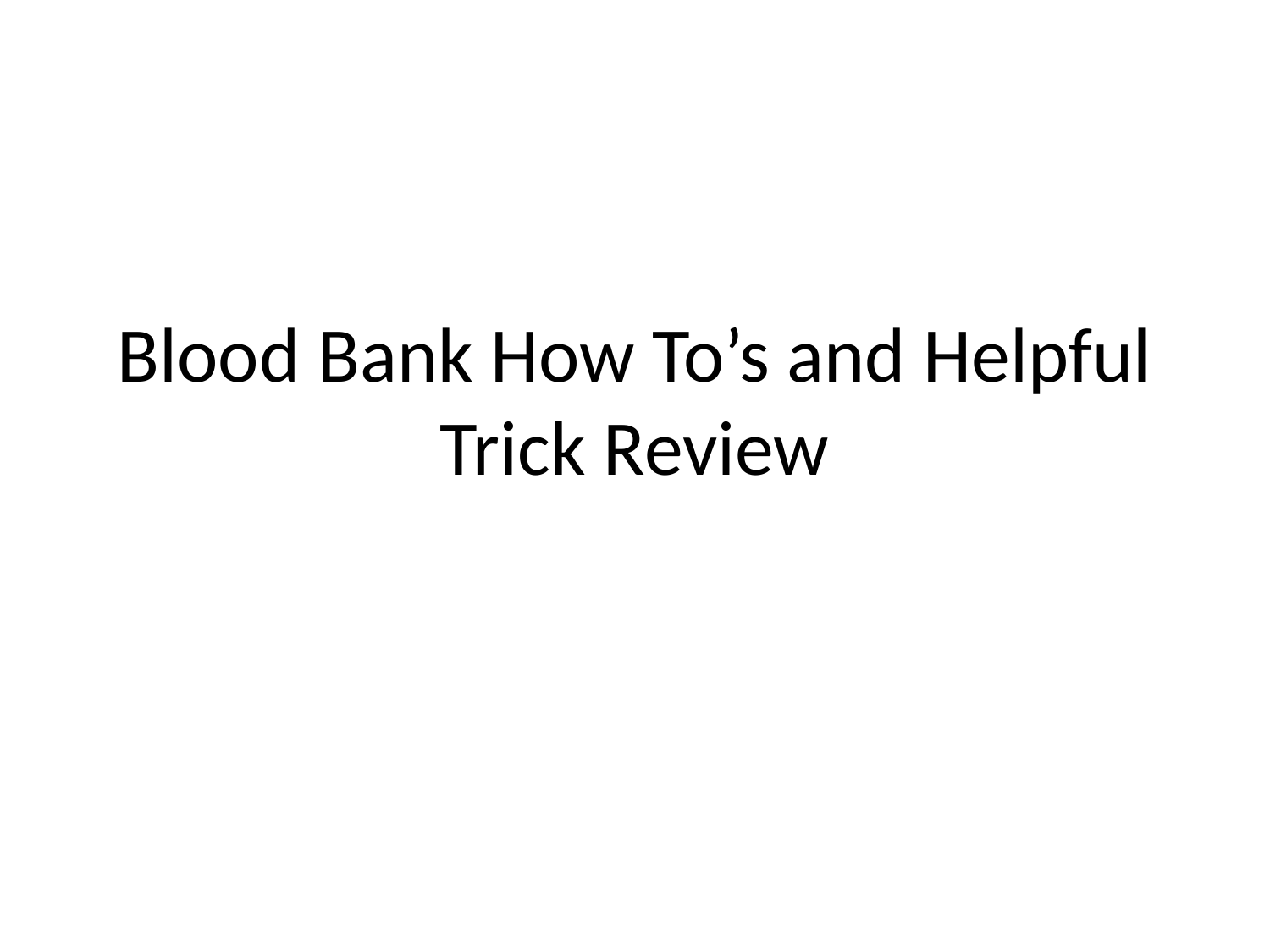

# Blood Bank How To’s and Helpful Trick Review